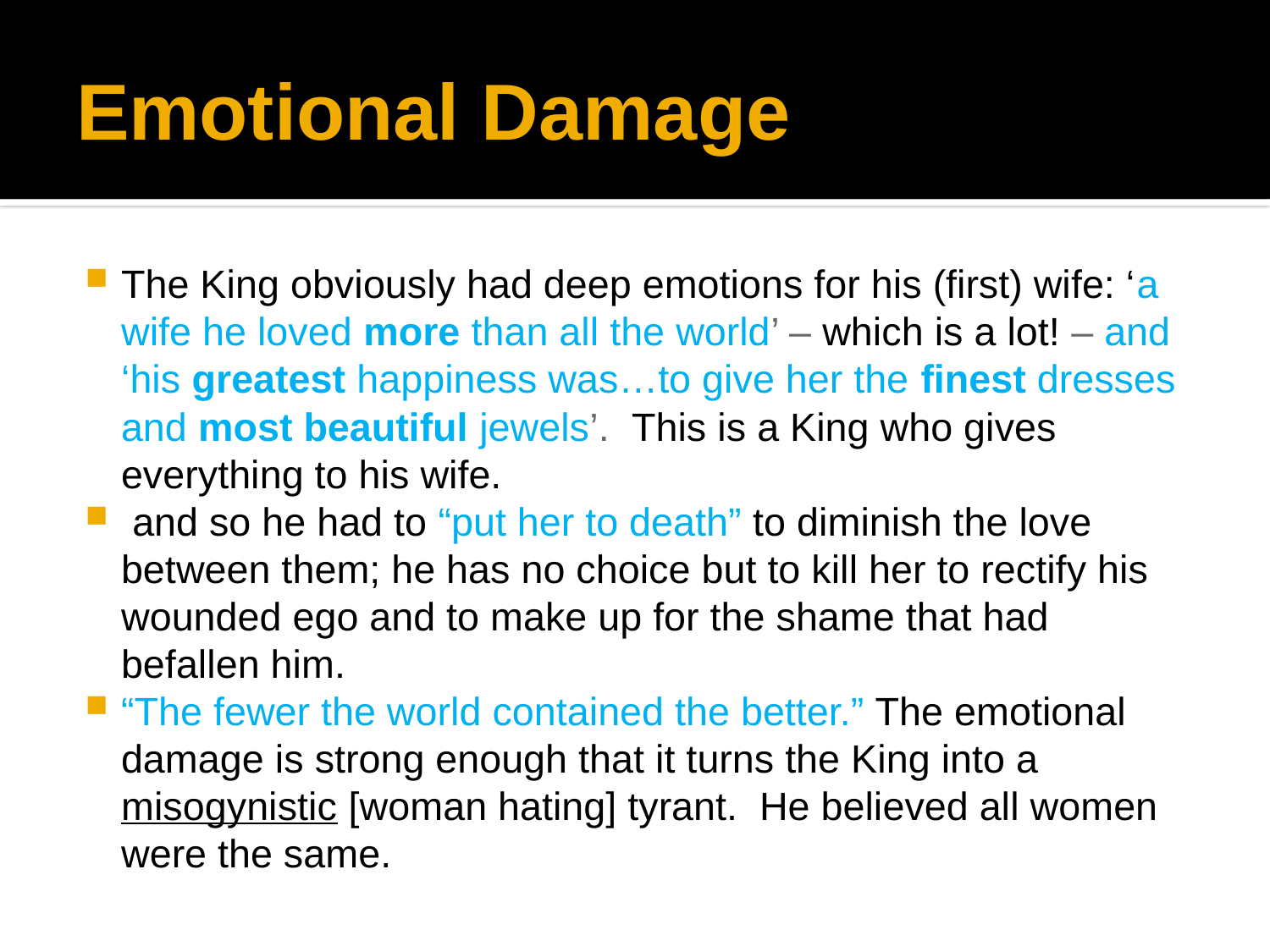

# Emotional Damage
The King obviously had deep emotions for his (first) wife: ‘a wife he loved more than all the world’ – which is a lot! – and ‘his greatest happiness was…to give her the finest dresses and most beautiful jewels’.  This is a King who gives everything to his wife.
 and so he had to “put her to death” to diminish the love between them; he has no choice but to kill her to rectify his wounded ego and to make up for the shame that had befallen him.
“The fewer the world contained the better.” The emotional damage is strong enough that it turns the King into a misogynistic [woman hating] tyrant.  He believed all women were the same.